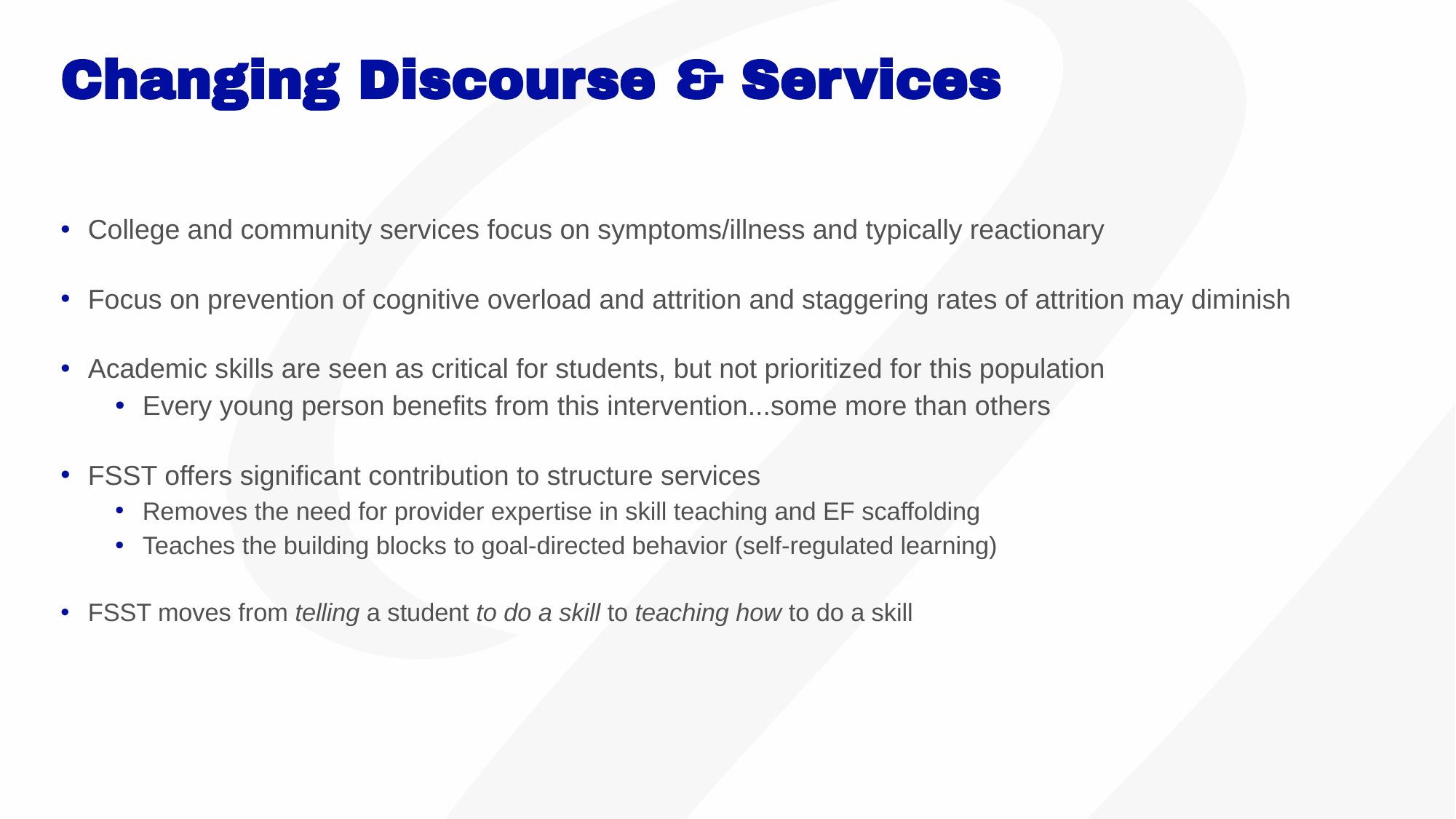

# Changing Discourse & Services
College and community services focus on symptoms/illness and typically reactionary

Focus on prevention of cognitive overload and attrition and staggering rates of attrition may diminish

Academic skills are seen as critical for students, but not prioritized for this population
Every young person benefits from this intervention...some more than others

FSST offers significant contribution to structure services
Removes the need for provider expertise in skill teaching and EF scaffolding
Teaches the building blocks to goal-directed behavior (self-regulated learning)

FSST moves from telling a student to do a skill to teaching how to do a skill